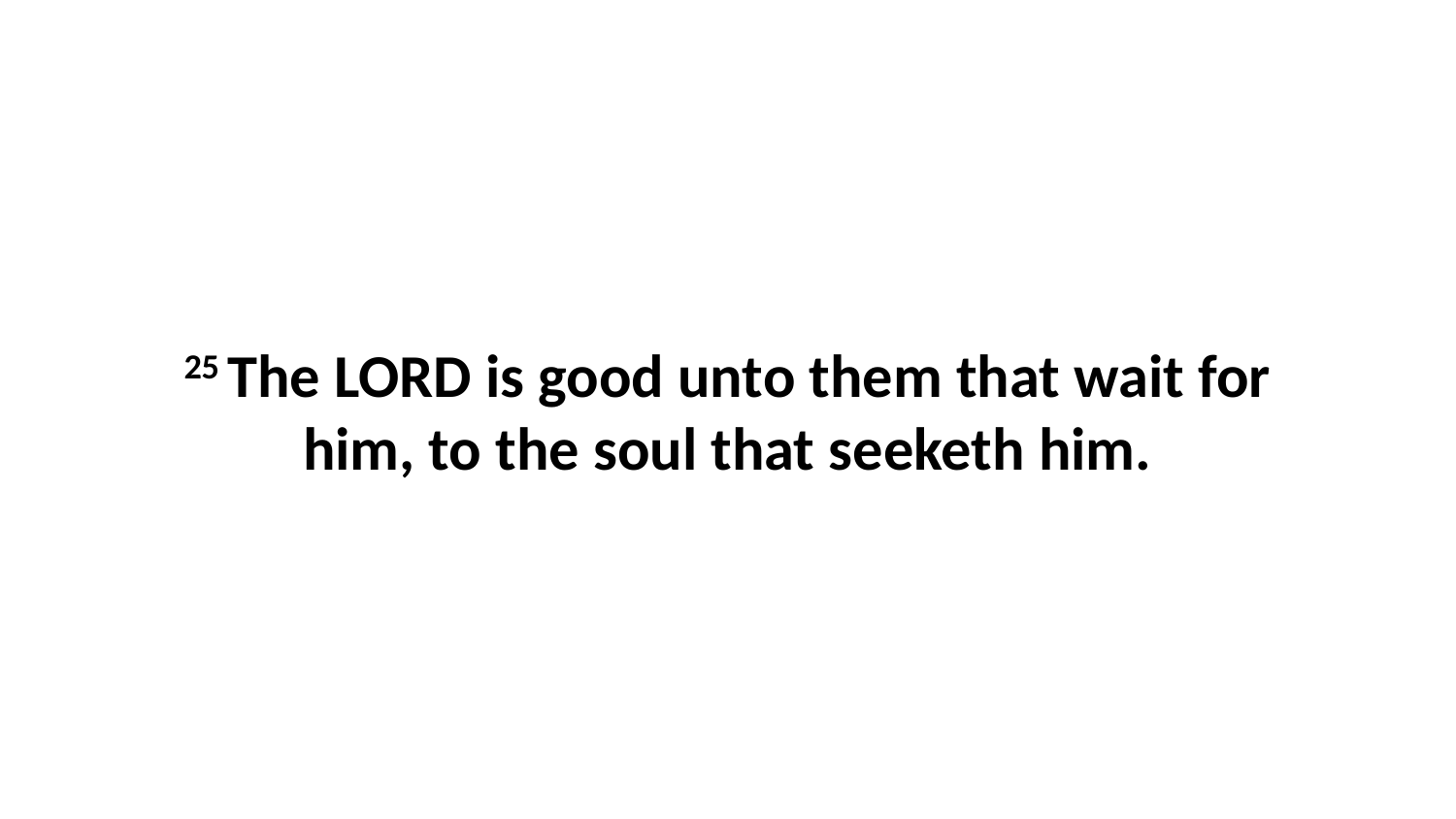

25 The LORD is good unto them that wait for him, to the soul that seeketh him.